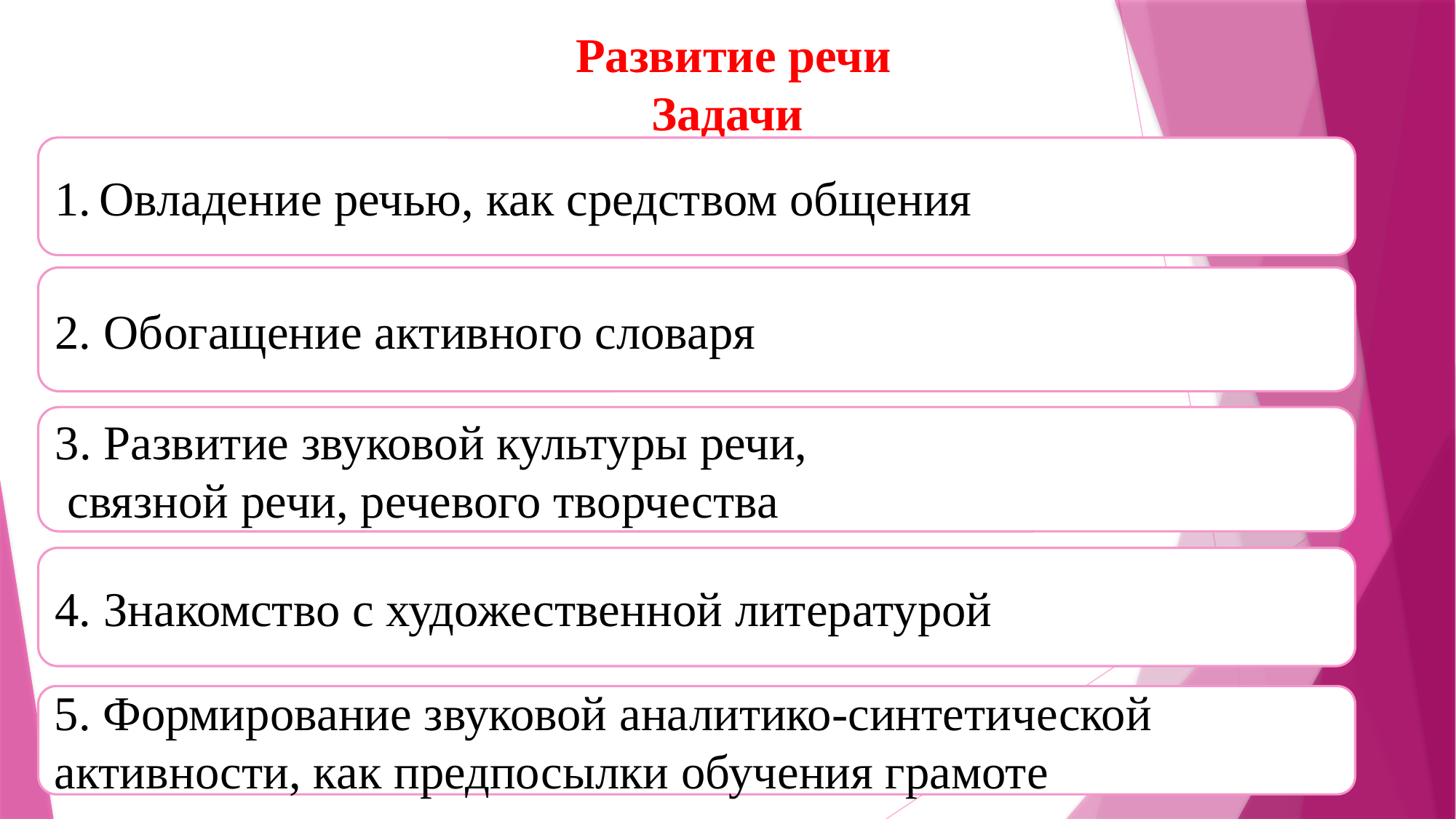

# Развитие речи Задачи
1. Овладение речью, как средством общения
2. Обогащение активного словаря

3. Развитие звуковой культуры речи,
 связной речи, речевого творчества

4. Знакомство с художественной литературой
5. Формирование звуковой аналитико-синтетической активности, как предпосылки обучения грамоте